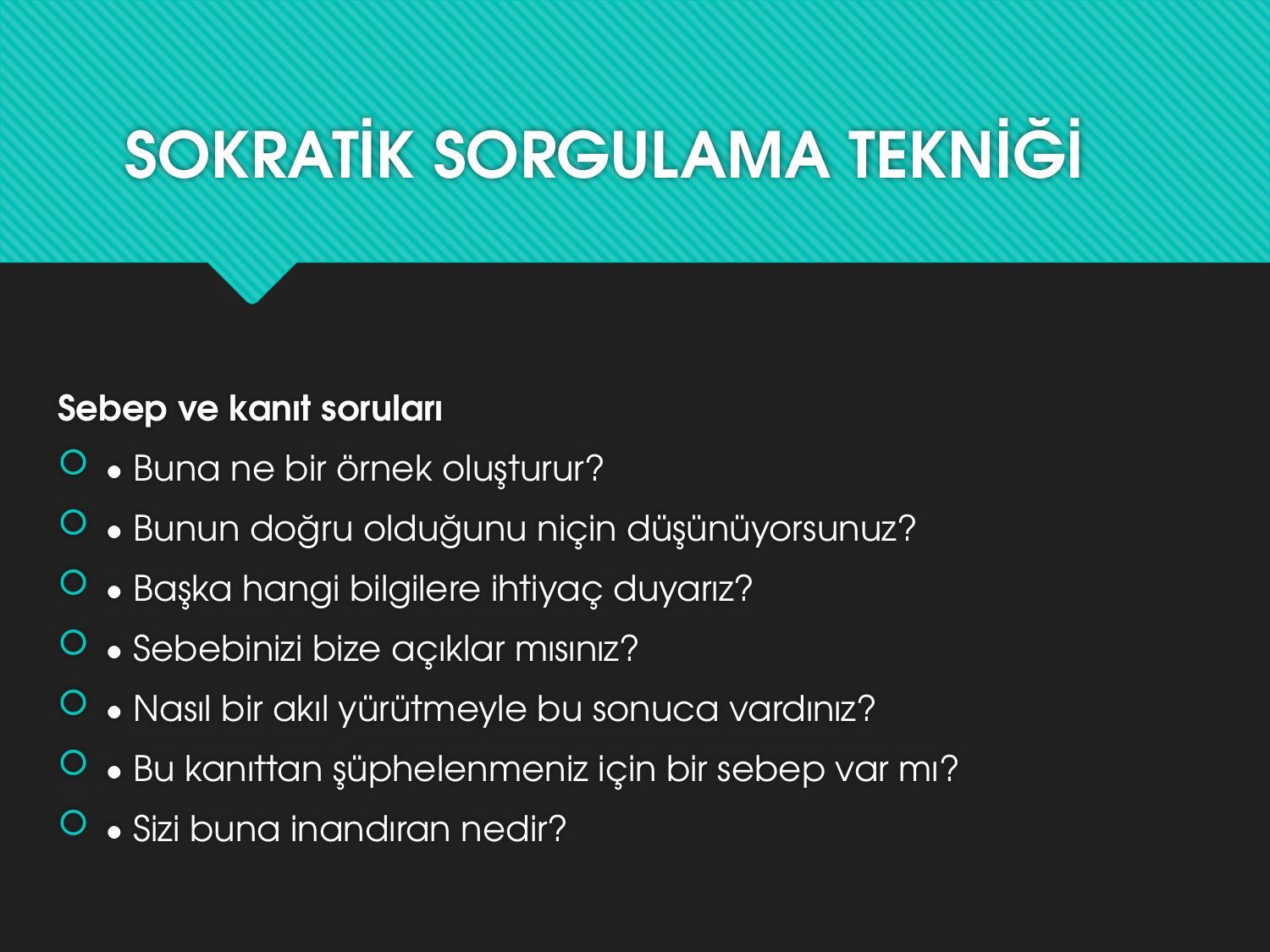

# SOKRATİK SORGULAMA TEKNİĞİ
Sebep ve kanıt soruları
• Buna ne bir örnek oluşturur?
• Bunun doğru olduğunu niçin düşünüyorsunuz?
• Başka hangi bilgilere ihtiyaç duyarız?
• Sebebinizi bize açıklar mısınız?
• Nasıl bir akıl yürütmeyle bu sonuca vardınız?
• Bu kanıttan şüphelenmeniz için bir sebep var mı?
• Sizi buna inandıran nedir?